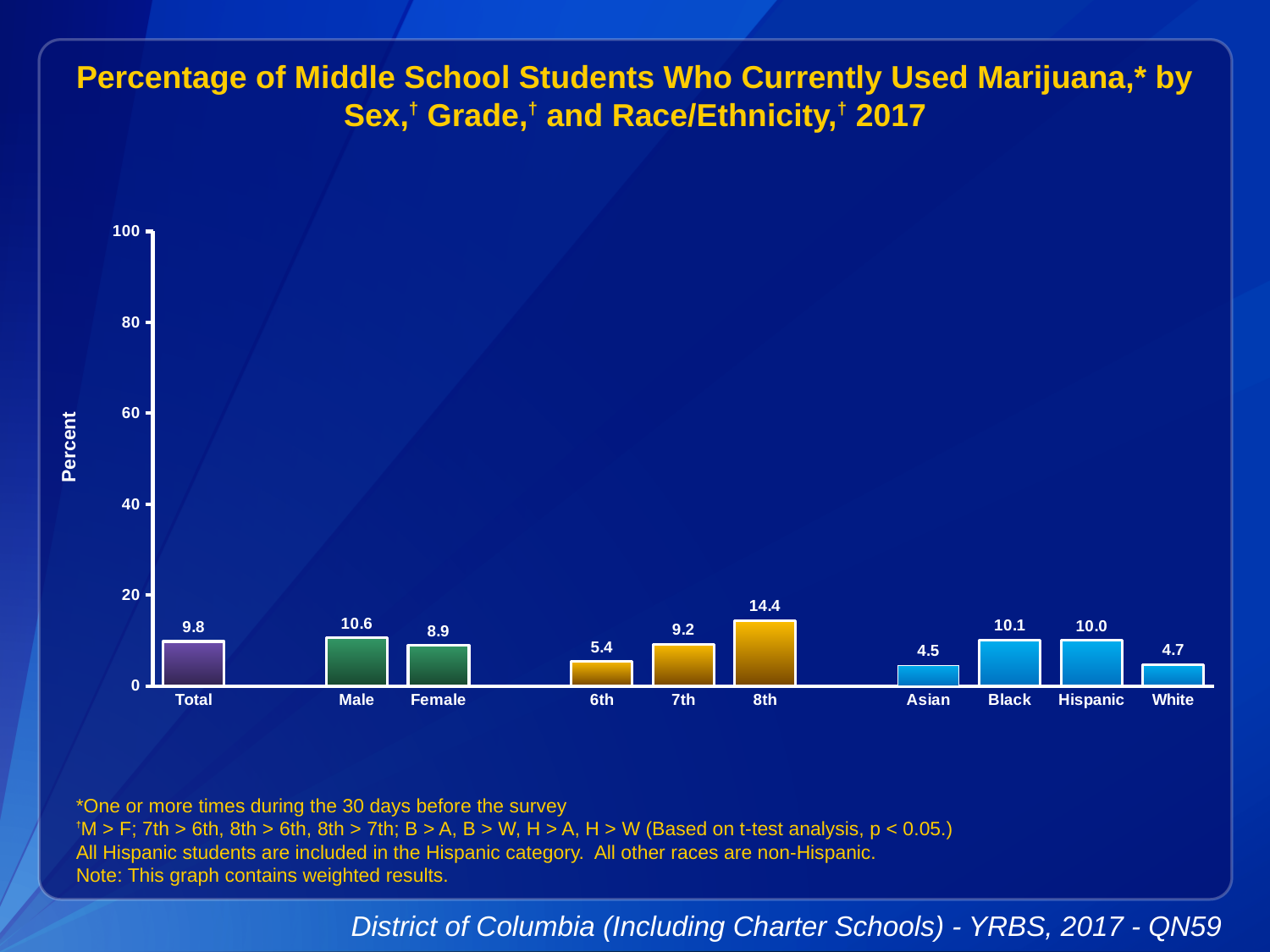

Percentage of Middle School Students Who Currently Used Marijuana,* by Sex,† Grade,† and Race/Ethnicity,† 2017

### Chart

| Category | Series 1 |
|---|---|
| Total | 9.8 |
|  | None |
| Male | 10.6 |
| Female | 8.9 |
|  | None |
| 6th | 5.4 |
| 7th | 9.2 |
| 8th | 14.4 |
|  | None |
| Asian | 4.5 |
| Black | 10.1 |
| Hispanic | 10.0 |
| White | 4.7 |
*One or more times during the 30 days before the survey
†M > F; 7th > 6th, 8th > 6th, 8th > 7th; B > A, B > W, H > A, H > W (Based on t-test analysis, p < 0.05.)
All Hispanic students are included in the Hispanic category.  All other races are non-Hispanic.
Note: This graph contains weighted results.
District of Columbia (Including Charter Schools) - YRBS, 2017 - QN59